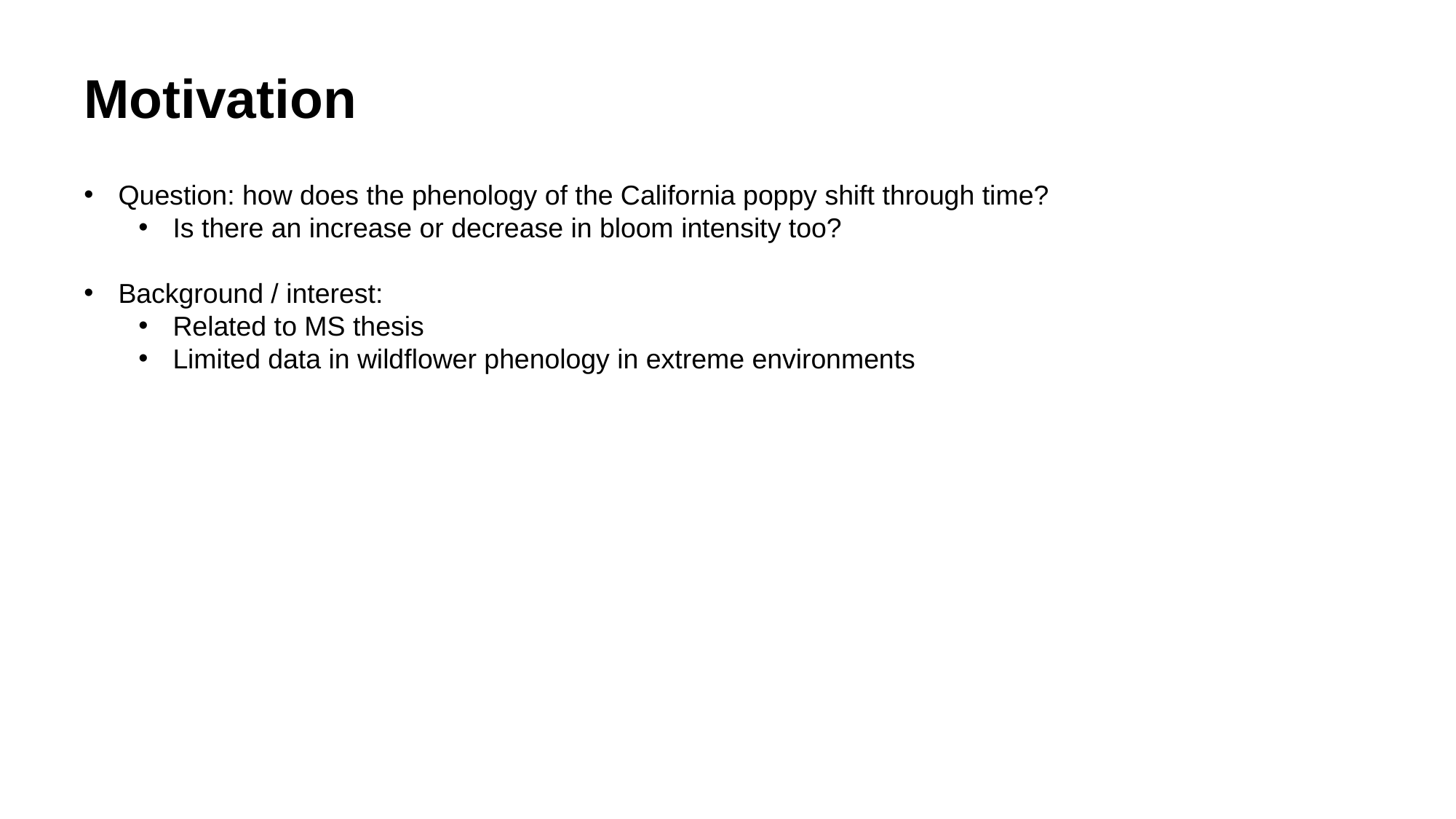

# Motivation
Question: how does the phenology of the California poppy shift through time?
Is there an increase or decrease in bloom intensity too?

Background / interest:
Related to MS thesis
Limited data in wildflower phenology in extreme environments